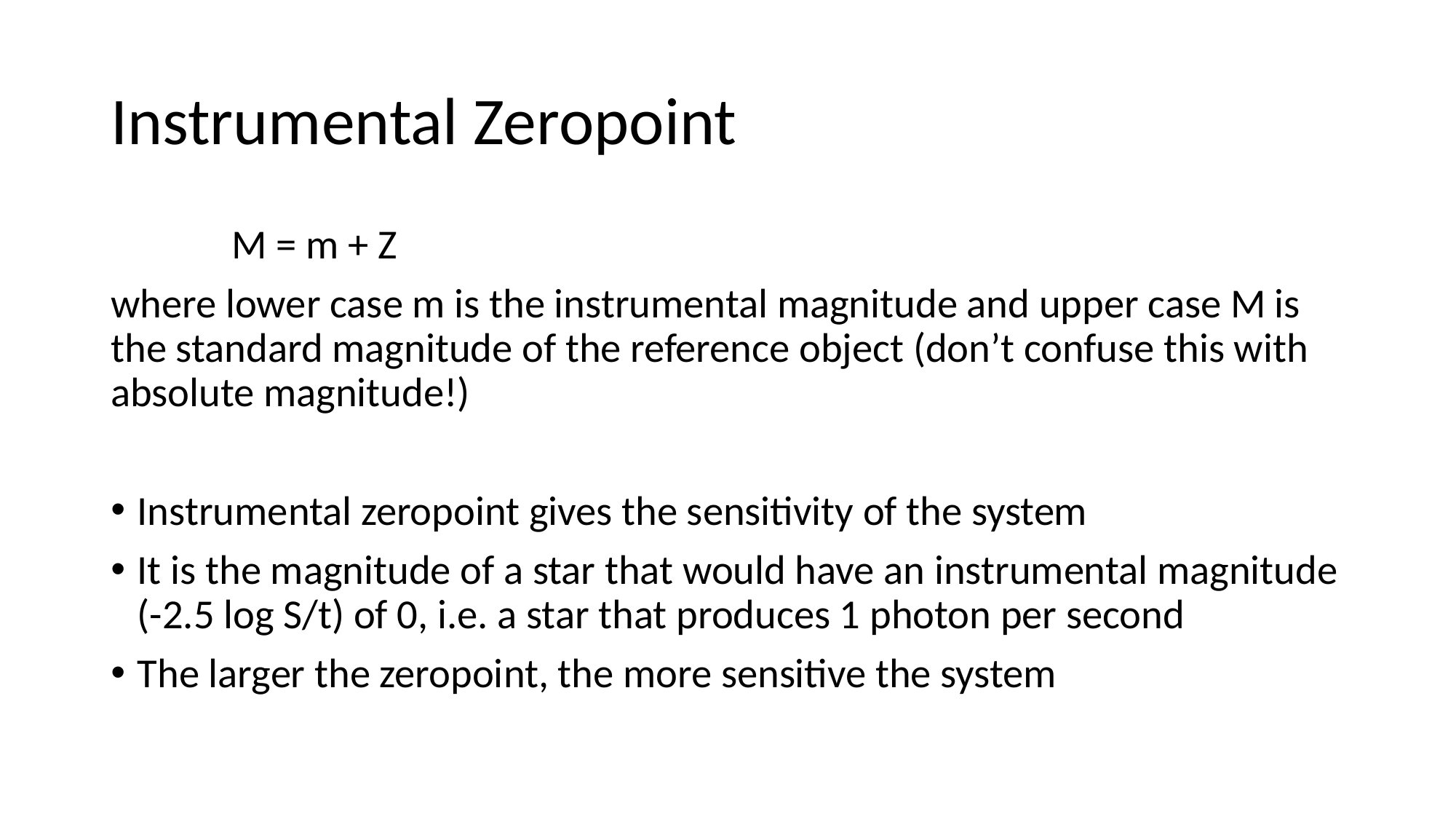

# Instrumental Zeropoint
             M = m + Z
where lower case m is the instrumental magnitude and upper case M is the standard magnitude of the reference object (don’t confuse this with absolute magnitude!)

Instrumental zeropoint gives the sensitivity of the system
It is the magnitude of a star that would have an instrumental magnitude (-2.5 log S/t) of 0, i.e. a star that produces 1 photon per second
The larger the zeropoint, the more sensitive the system